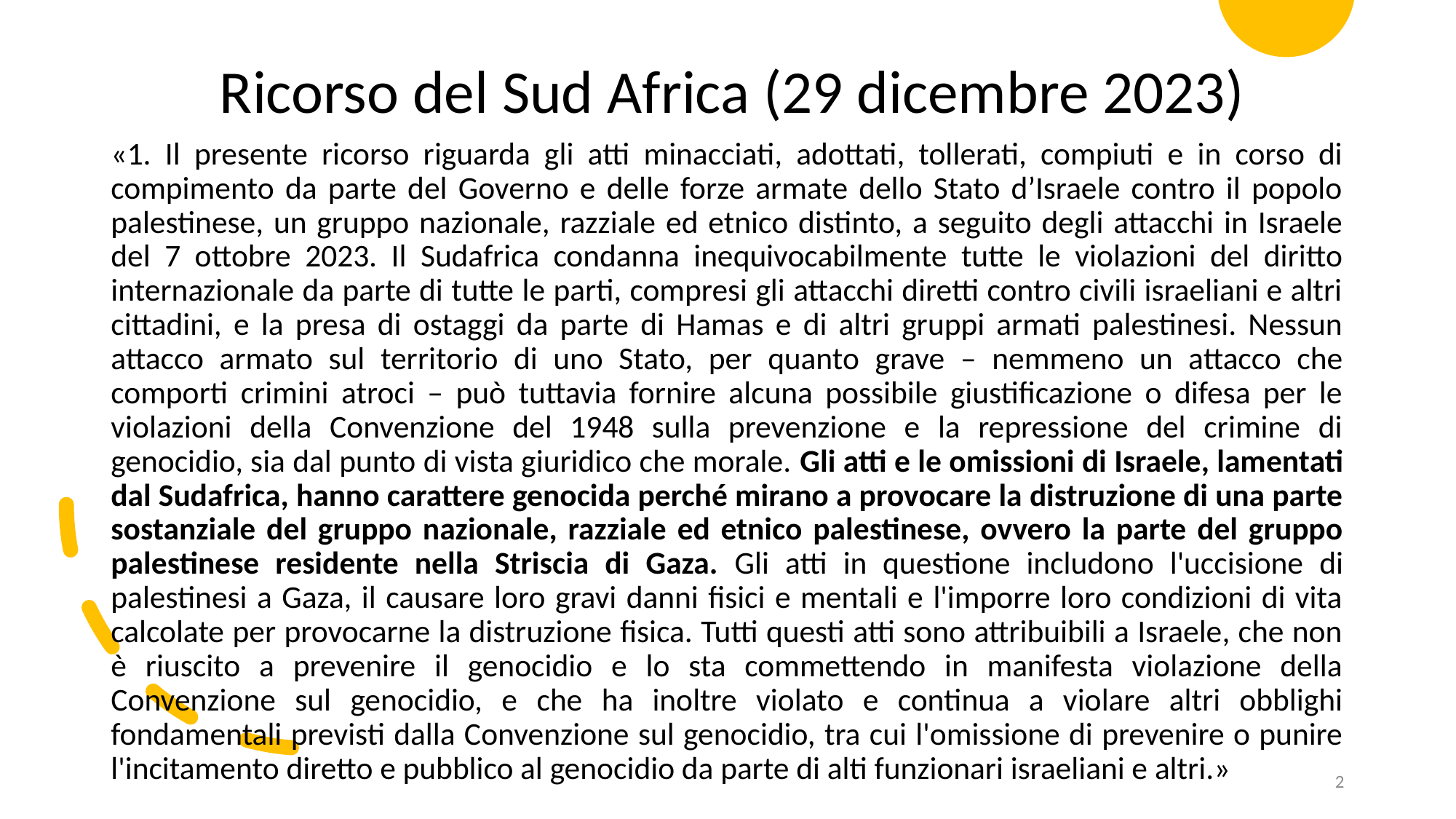

Ricorso del Sud Africa (29 dicembre 2023)
«1. Il presente ricorso riguarda gli atti minacciati, adottati, tollerati, compiuti e in corso di compimento da parte del Governo e delle forze armate dello Stato d’Israele contro il popolo palestinese, un gruppo nazionale, razziale ed etnico distinto, a seguito degli attacchi in Israele del 7 ottobre 2023. Il Sudafrica condanna inequivocabilmente tutte le violazioni del diritto internazionale da parte di tutte le parti, compresi gli attacchi diretti contro civili israeliani e altri cittadini, e la presa di ostaggi da parte di Hamas e di altri gruppi armati palestinesi. Nessun attacco armato sul territorio di uno Stato, per quanto grave – nemmeno un attacco che comporti crimini atroci – può tuttavia fornire alcuna possibile giustificazione o difesa per le violazioni della Convenzione del 1948 sulla prevenzione e la repressione del crimine di genocidio, sia dal punto di vista giuridico che morale. Gli atti e le omissioni di Israele, lamentati dal Sudafrica, hanno carattere genocida perché mirano a provocare la distruzione di una parte sostanziale del gruppo nazionale, razziale ed etnico palestinese, ovvero la parte del gruppo palestinese residente nella Striscia di Gaza. Gli atti in questione includono l'uccisione di palestinesi a Gaza, il causare loro gravi danni fisici e mentali e l'imporre loro condizioni di vita calcolate per provocarne la distruzione fisica. Tutti questi atti sono attribuibili a Israele, che non è riuscito a prevenire il genocidio e lo sta commettendo in manifesta violazione della Convenzione sul genocidio, e che ha inoltre violato e continua a violare altri obblighi fondamentali previsti dalla Convenzione sul genocidio, tra cui l'omissione di prevenire o punire l'incitamento diretto e pubblico al genocidio da parte di alti funzionari israeliani e altri.»

2